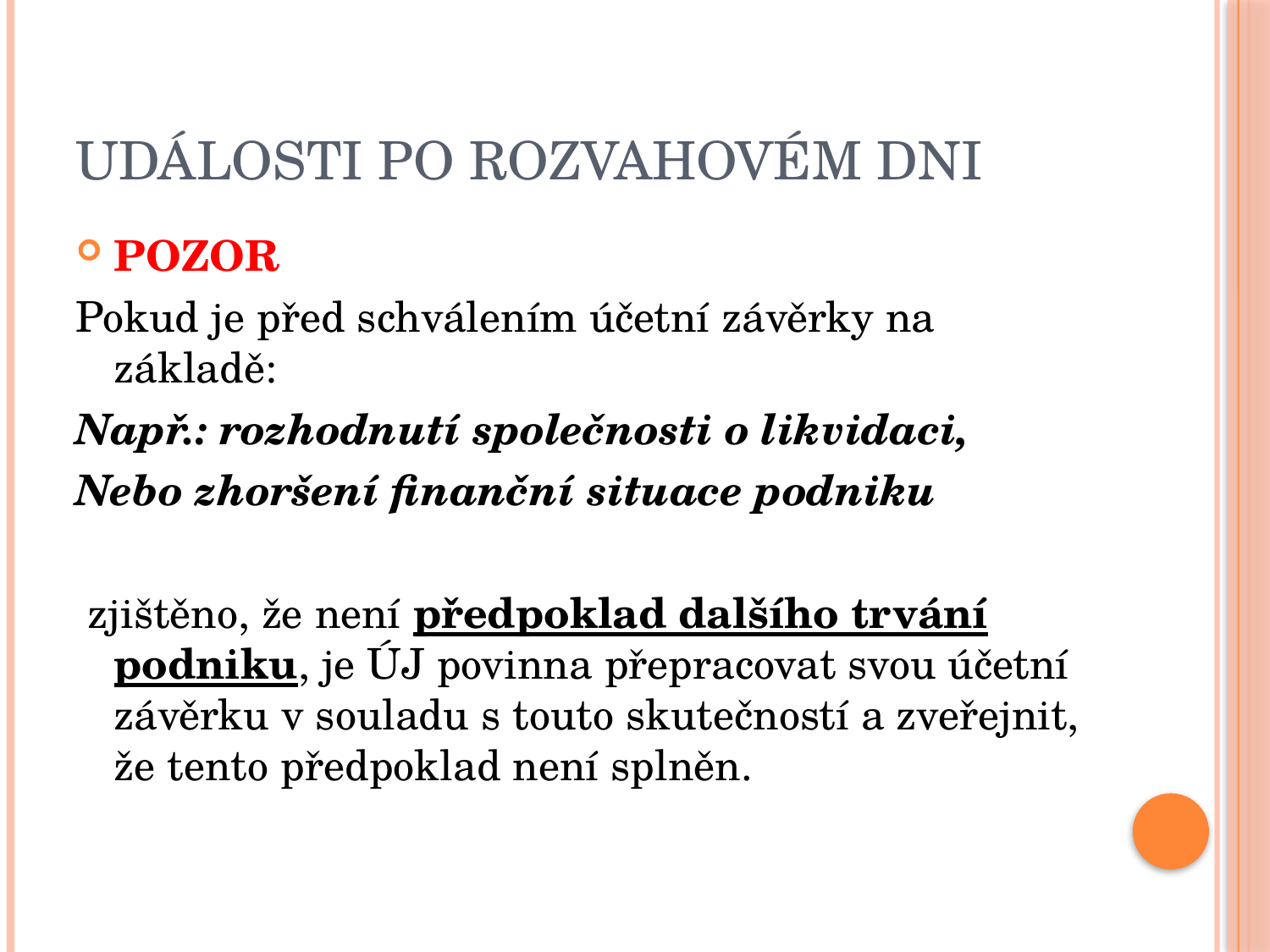

# Události po rozvahovém dni
POZOR
Pokud je před schválením účetní závěrky na základě:
Např.: rozhodnutí společnosti o likvidaci,
Nebo zhoršení finanční situace podniku

 zjištěno, že není předpoklad dalšího trvání podniku, je ÚJ povinna přepracovat svou účetní závěrku v souladu s touto skutečností a zveřejnit, že tento předpoklad není splněn.